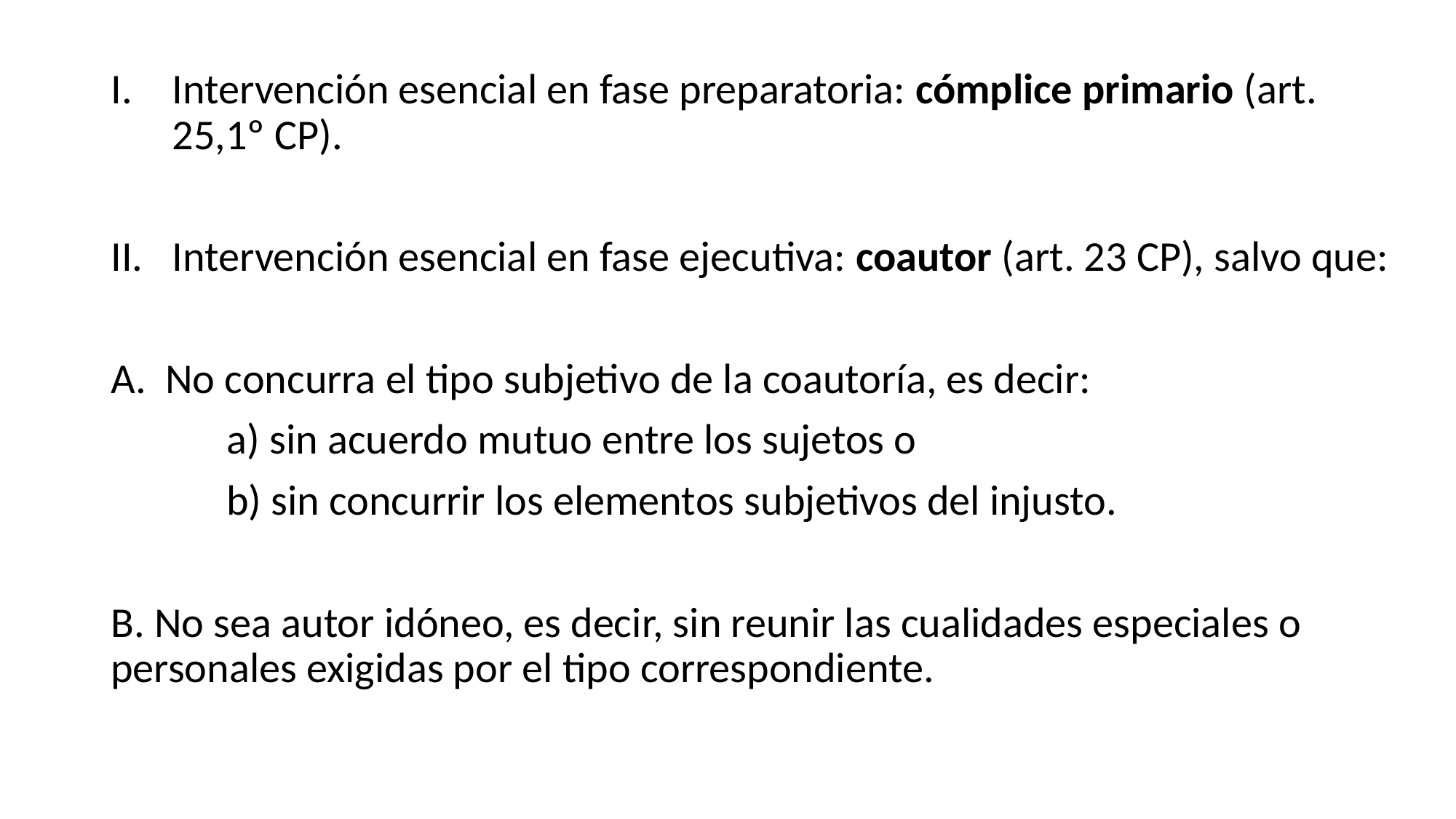

#
Intervención esencial en fase preparatoria: cómplice primario (art. 25,1º CP).

Intervención esencial en fase ejecutiva: coautor (art. 23 CP), salvo que:

No concurra el tipo subjetivo de la coautoría, es decir:
            a) sin acuerdo mutuo entre los sujetos o
            b) sin concurrir los elementos subjetivos del injusto.

B. No sea autor idóneo, es decir, sin reunir las cualidades especiales o personales exigidas por el tipo correspondiente.